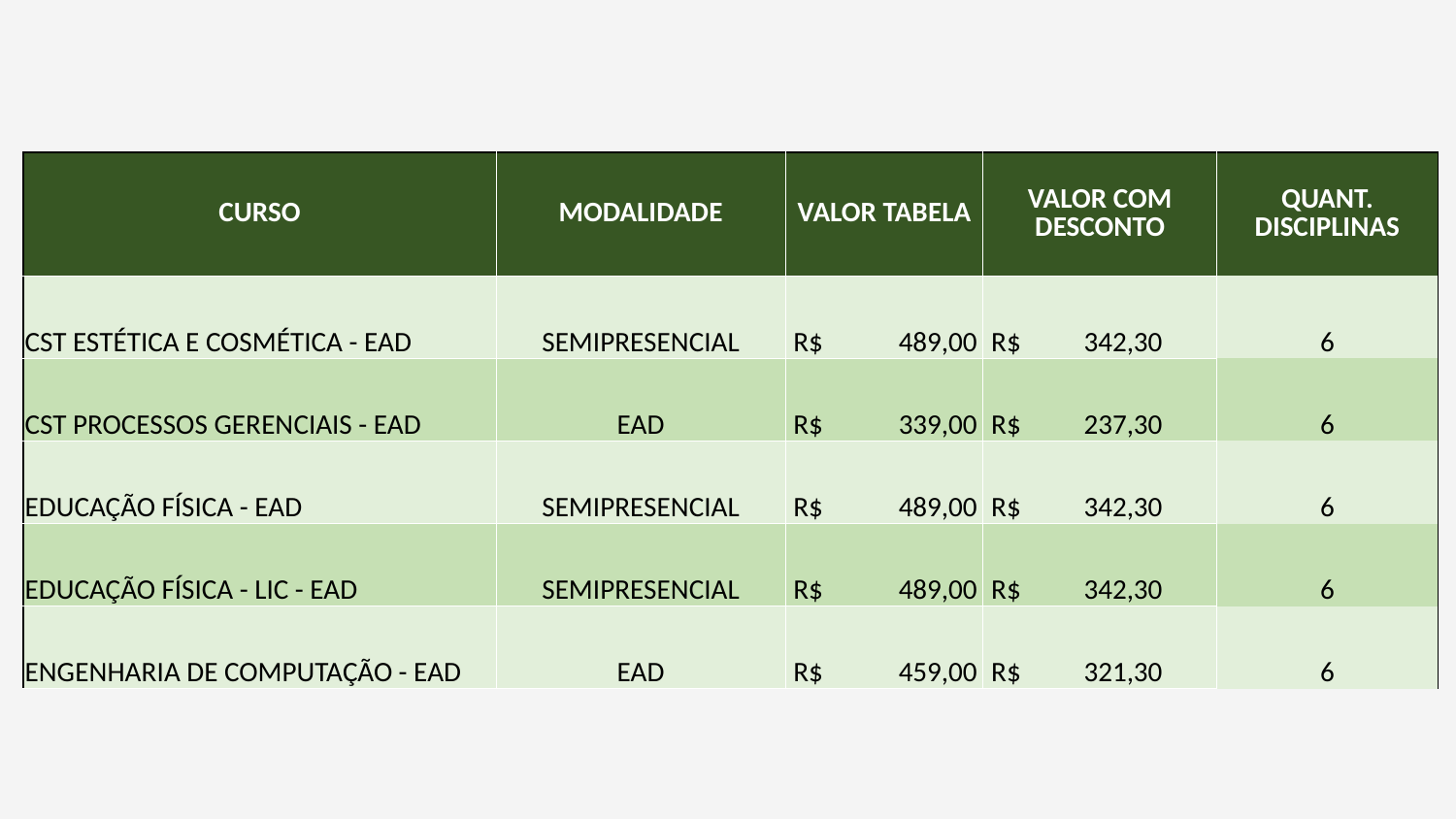

| CURSO | MODALIDADE | VALOR TABELA | VALOR COM DESCONTO | QUANT. DISCIPLINAS |
| --- | --- | --- | --- | --- |
| CST ESTÉTICA E COSMÉTICA - EAD | SEMIPRESENCIAL | R$ 489,00 | R$ 342,30 | 6 |
| CST PROCESSOS GERENCIAIS - EAD | EAD | R$ 339,00 | R$ 237,30 | 6 |
| EDUCAÇÃO FÍSICA - EAD | SEMIPRESENCIAL | R$ 489,00 | R$ 342,30 | 6 |
| EDUCAÇÃO FÍSICA - LIC - EAD | SEMIPRESENCIAL | R$ 489,00 | R$ 342,30 | 6 |
| ENGENHARIA DE COMPUTAÇÃO - EAD | EAD | R$ 459,00 | R$ 321,30 | 6 |